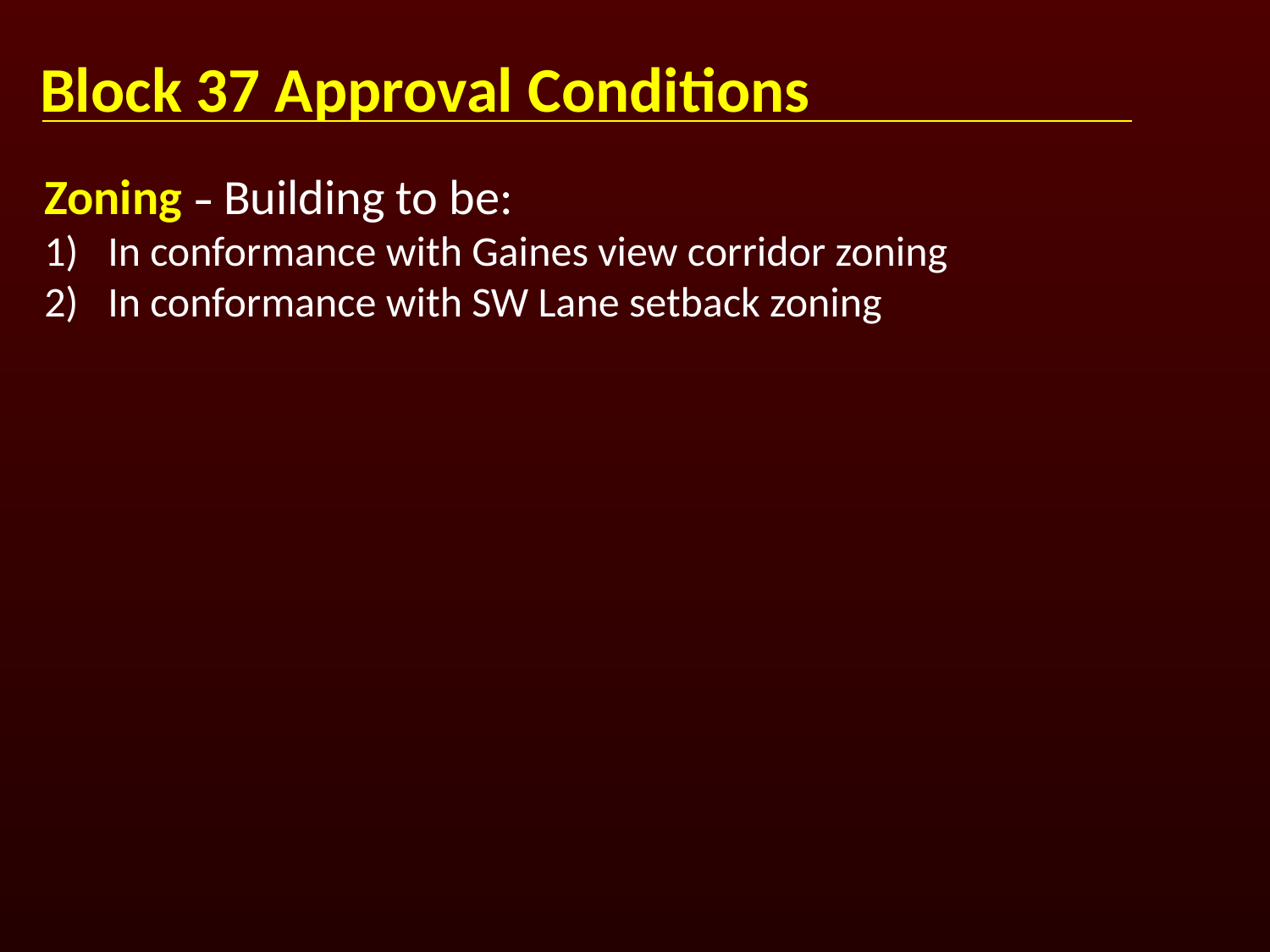

Block 37 Approval Conditions
Zoning – Building to be:
In conformance with Gaines view corridor zoning
In conformance with SW Lane setback zoning